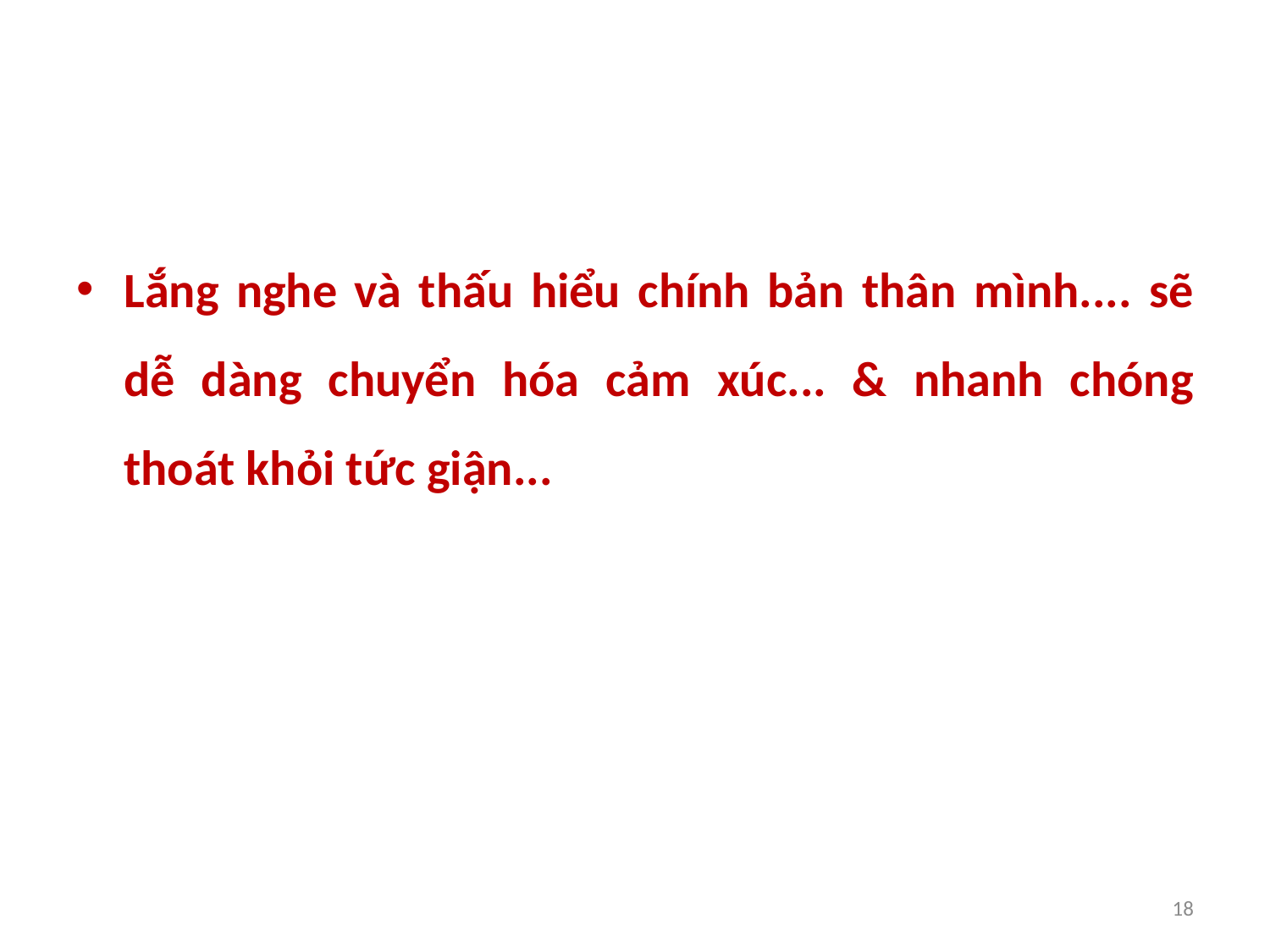

#
Lắng nghe và thấu hiểu chính bản thân mình.... sẽ dễ dàng chuyển hóa cảm xúc... & nhanh chóng thoát khỏi tức giận...
18